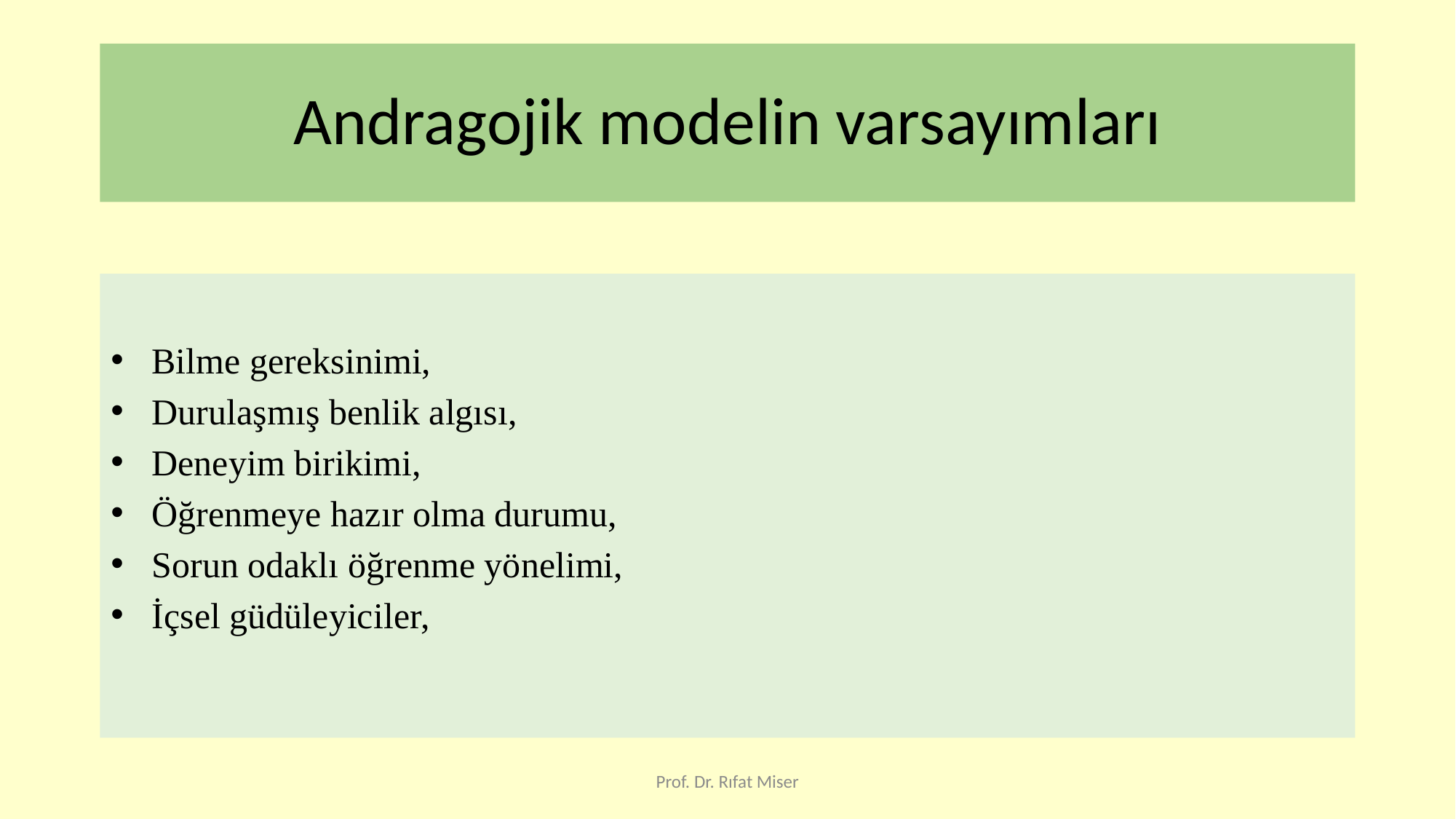

# Andragojik modelin varsayımları

Bilme gereksinimi,
Durulaşmış benlik algısı,
Deneyim birikimi,
Öğrenmeye hazır olma durumu,
Sorun odaklı öğrenme yönelimi,
İçsel güdüleyiciler,

Prof. Dr. Rıfat Miser